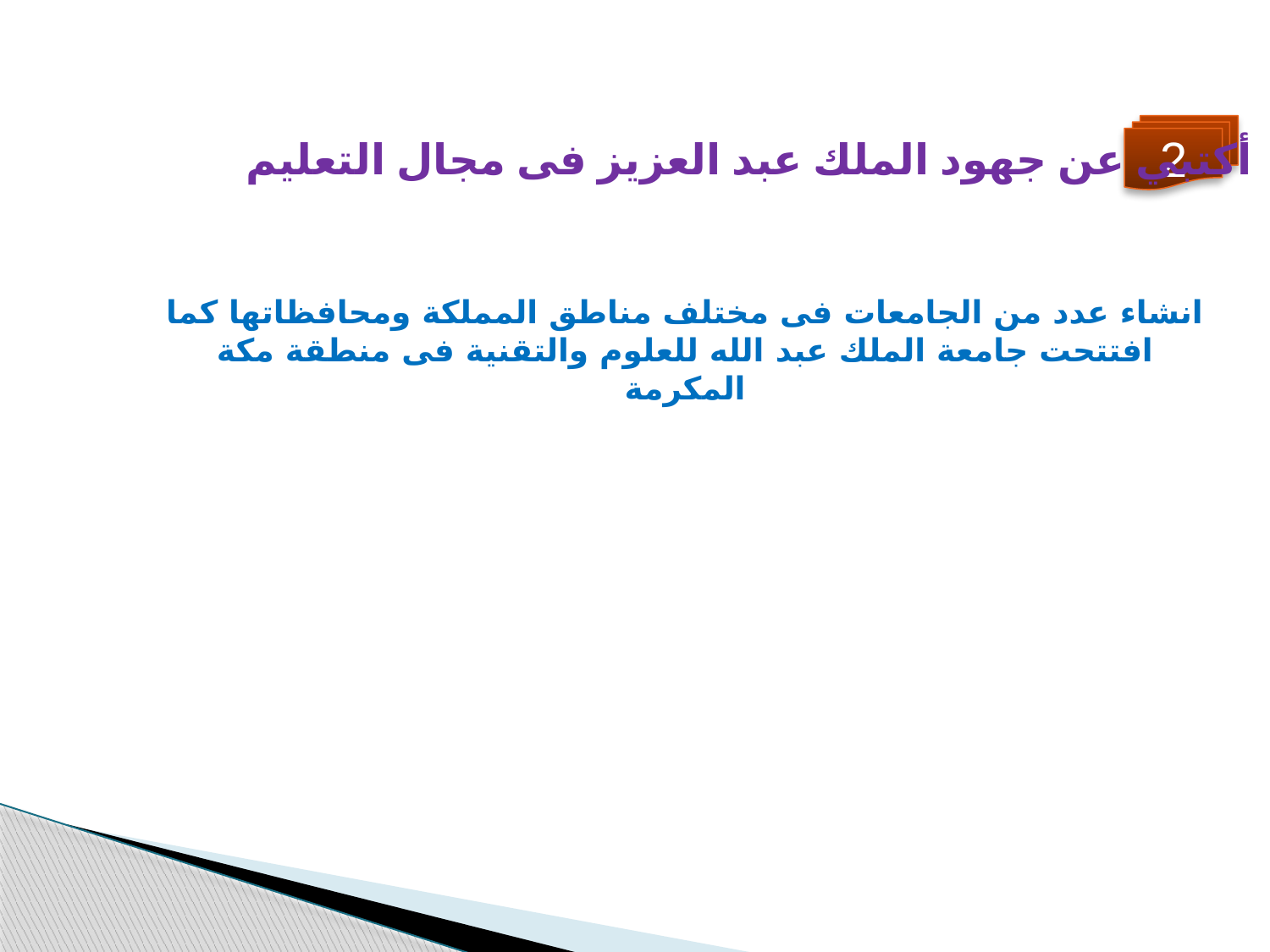

2
أكتبي عن جهود الملك عبد العزيز فى مجال التعليم
انشاء عدد من الجامعات فى مختلف مناطق المملكة ومحافظاتها كما افتتحت جامعة الملك عبد الله للعلوم والتقنية فى منطقة مكة المكرمة